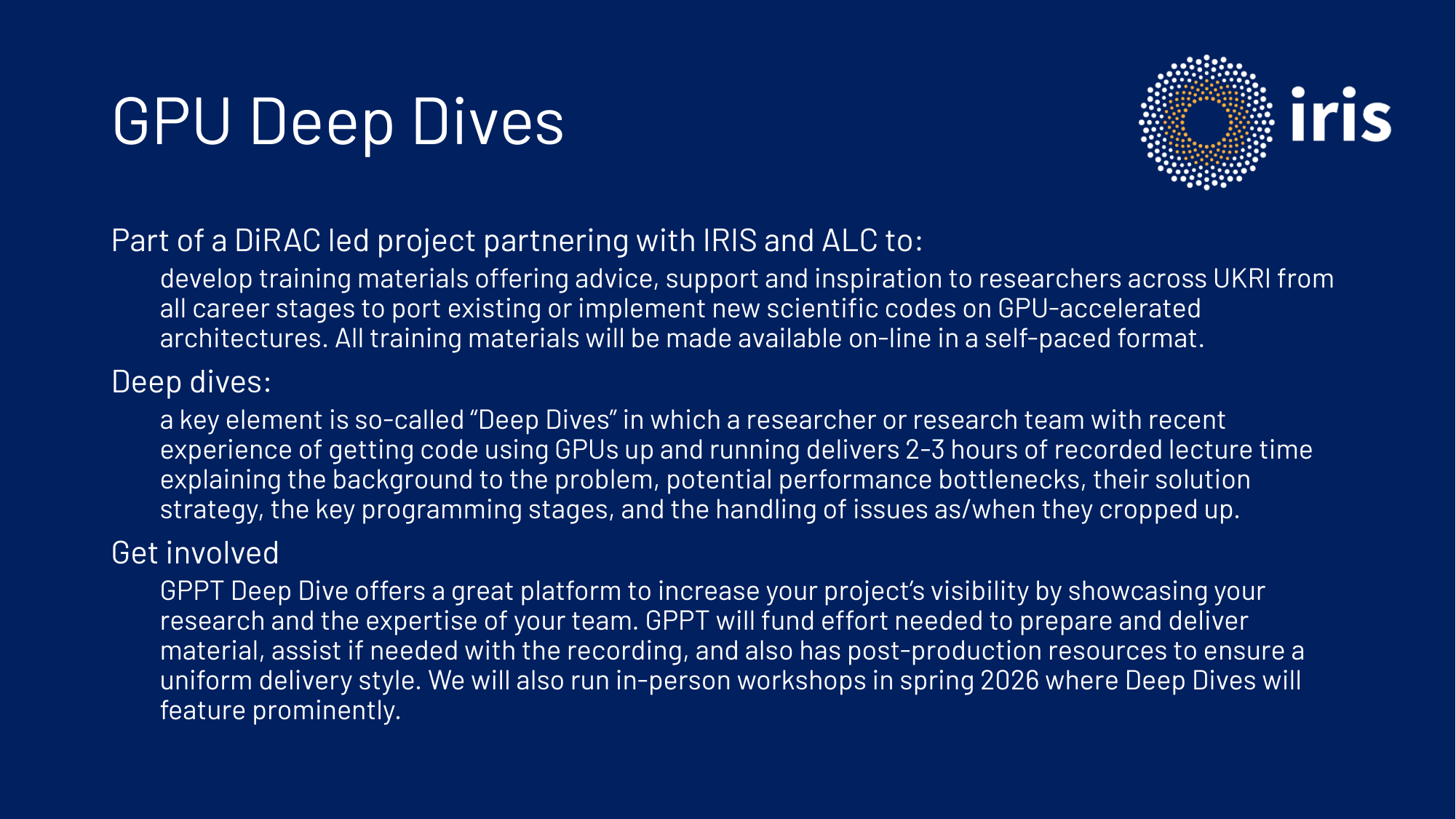

# GPU Deep Dives
Part of a DiRAC led project partnering with IRIS and ALC to:
develop training materials offering advice, support and inspiration to researchers across UKRI from all career stages to port existing or implement new scientific codes on GPU-accelerated architectures. All training materials will be made available on-line in a self-paced format.
Deep dives:
a key element is so-called “Deep Dives” in which a researcher or research team with recent experience of getting code using GPUs up and running delivers 2-3 hours of recorded lecture time explaining the background to the problem, potential performance bottlenecks, their solution strategy, the key programming stages, and the handling of issues as/when they cropped up.
Get involved
GPPT Deep Dive offers a great platform to increase your project’s visibility by showcasing your research and the expertise of your team. GPPT will fund effort needed to prepare and deliver material, assist if needed with the recording, and also has post-production resources to ensure a uniform delivery style. We will also run in-person workshops in spring 2026 where Deep Dives will feature prominently.